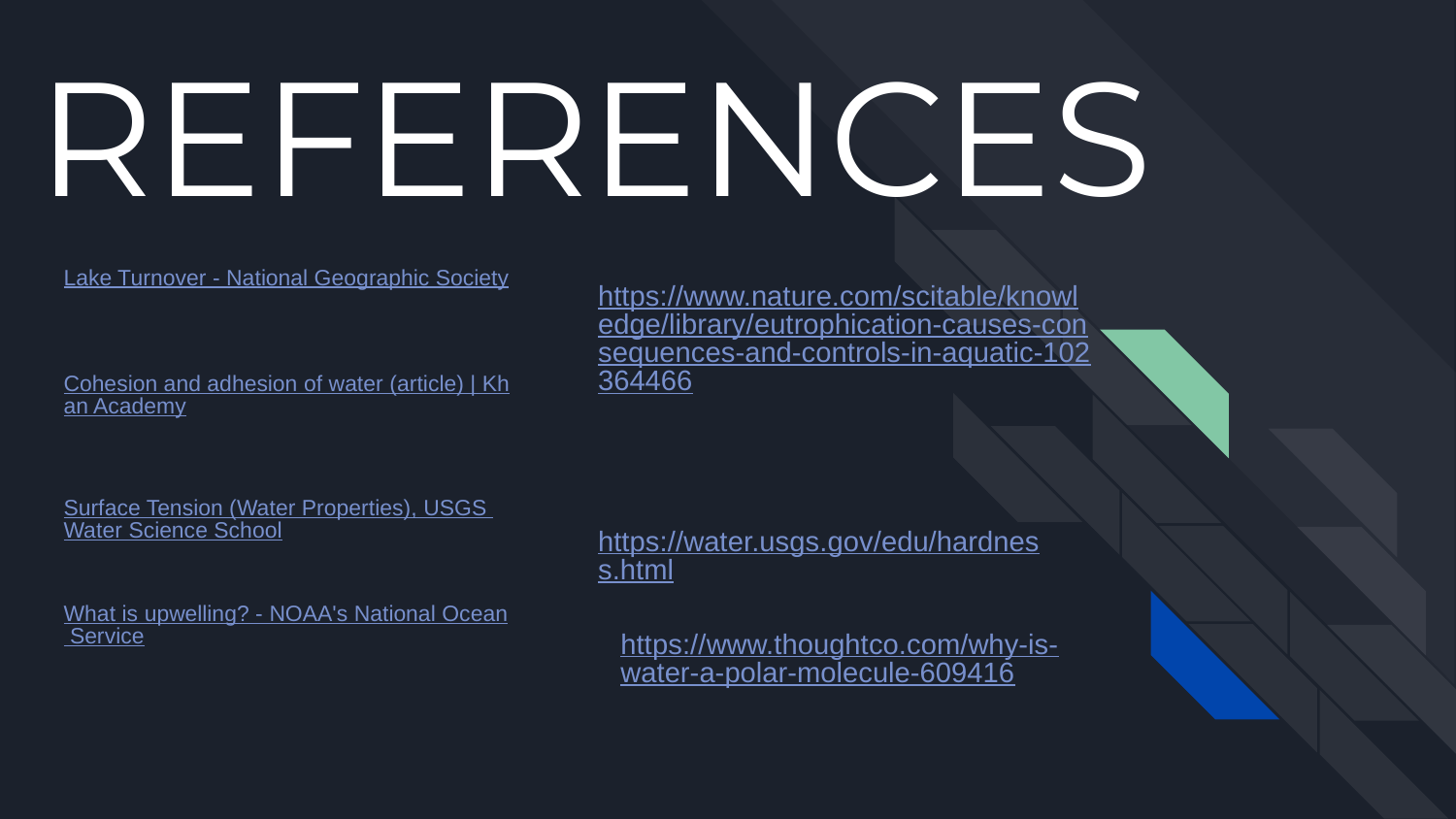

# REFERENCES
Lake Turnover - National Geographic Society
https://www.nature.com/scitable/knowledge/library/eutrophication-causes-consequences-and-controls-in-aquatic-102364466
Cohesion and adhesion of water (article) | Khan Academy
Surface Tension (Water Properties), USGS Water Science School
https://water.usgs.gov/edu/hardness.html
What is upwelling? - NOAA's National Ocean Service
https://www.thoughtco.com/why-is-water-a-polar-molecule-609416